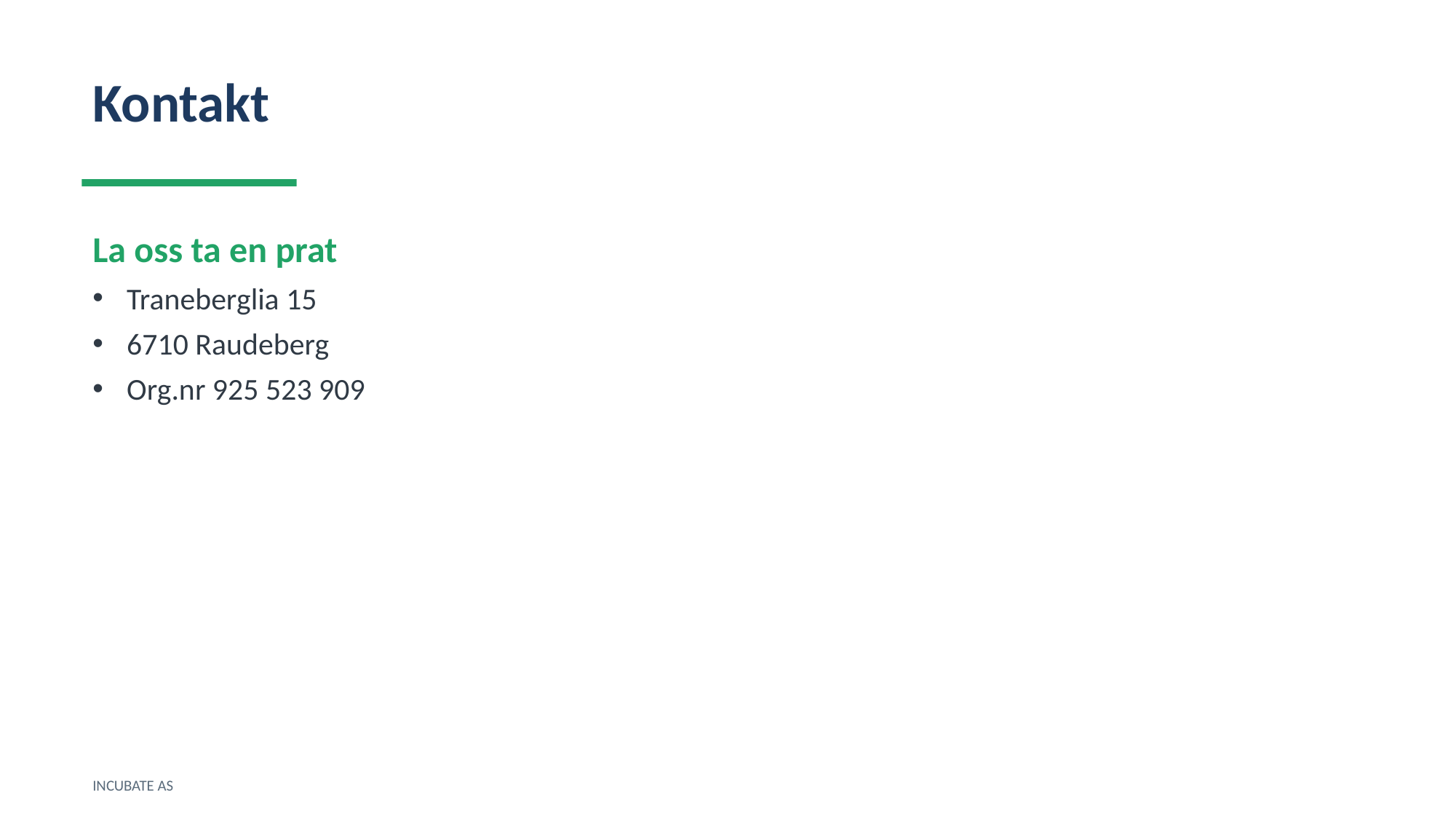

Kontakt

La oss ta en prat
Traneberglia 15
6710 Raudeberg
Org.nr 925 523 909
INCUBATE AS